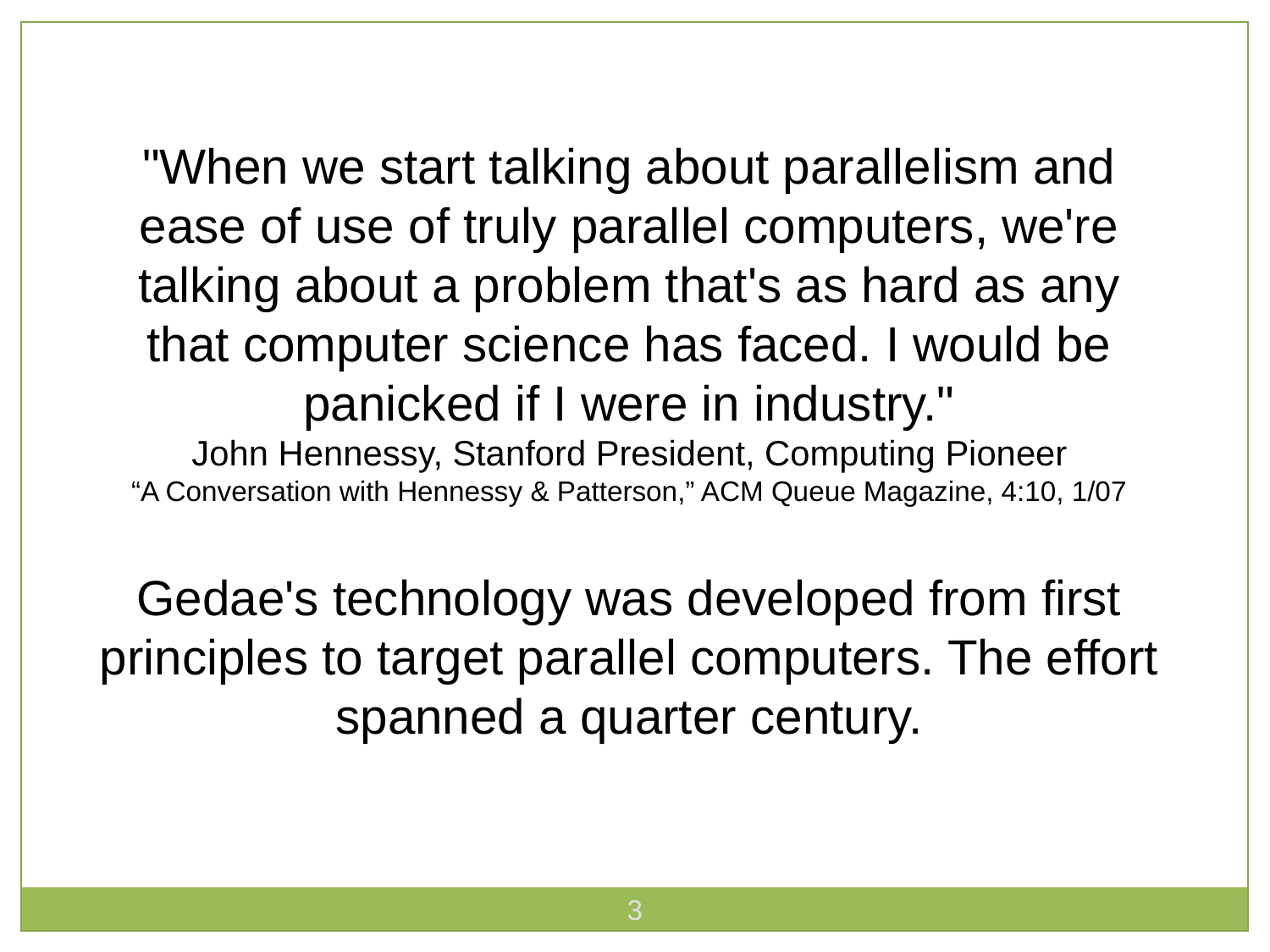

"When we start talking about parallelism and ease of use of truly parallel computers, we're talking about a problem that's as hard as any that computer science has faced. I would be panicked if I were in industry."
John Hennessy, Stanford President, Computing Pioneer
“A Conversation with Hennessy & Patterson,” ACM Queue Magazine, 4:10, 1/07

Gedae's technology was developed from first principles to target parallel computers. The effort spanned a quarter century.
3